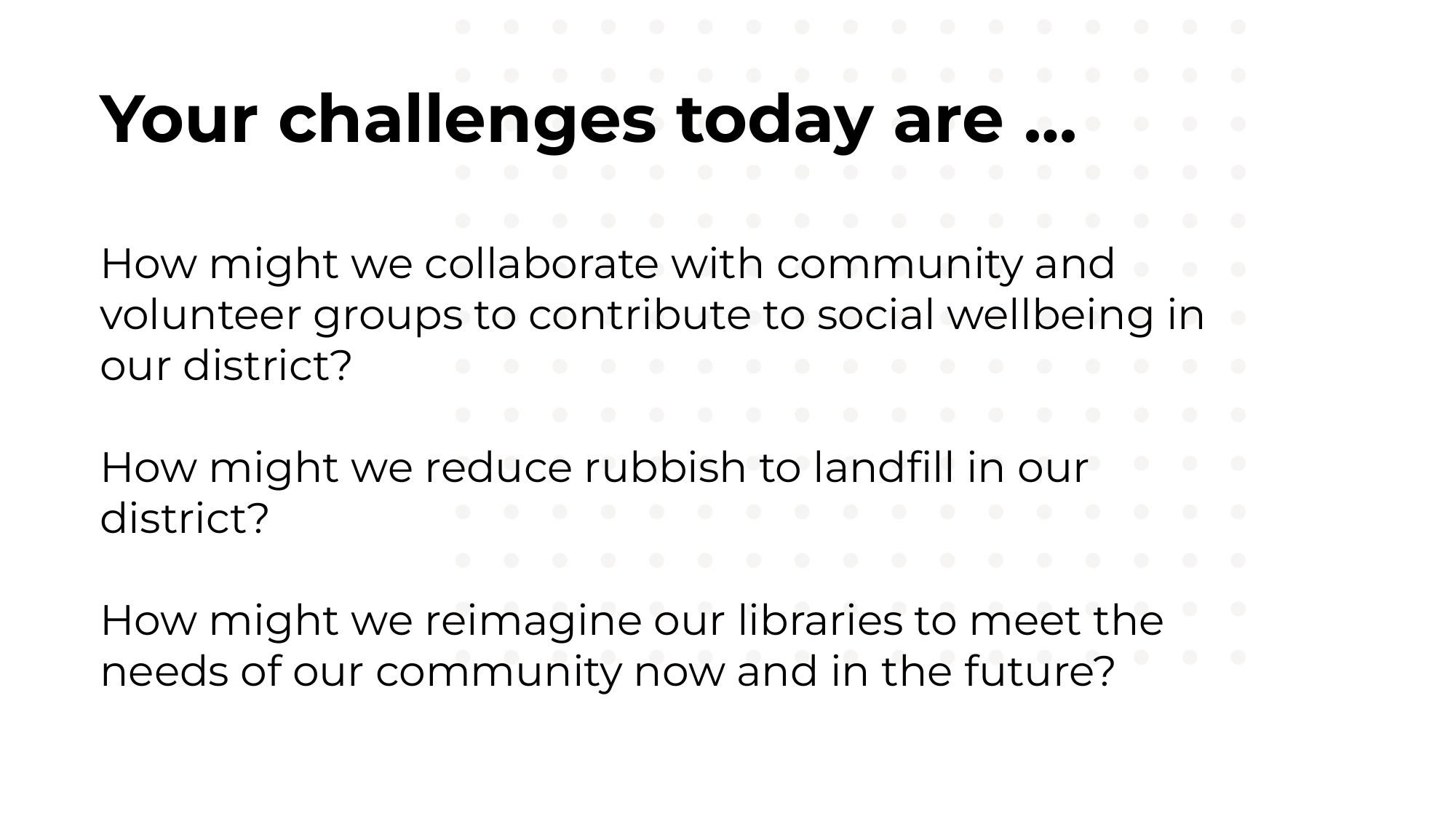

# Your challenges today are … How might we collaborate with community and volunteer groups to contribute to social wellbeing in our district? How might we reduce rubbish to landfill in our district? How might we reimagine our libraries to meet the needs of our community now and in the future?